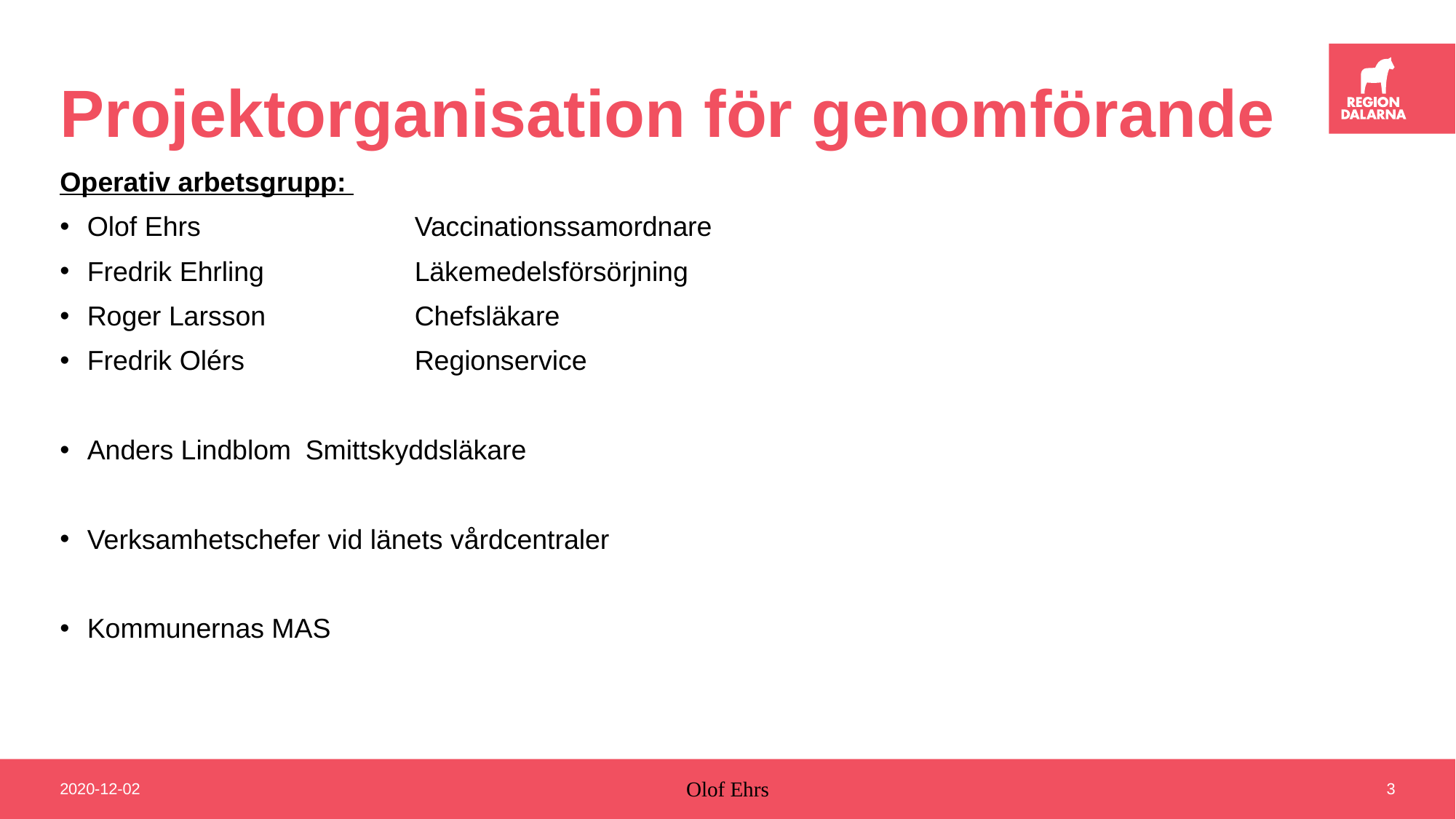

# Projektorganisation för genomförande
Operativ arbetsgrupp:
Olof Ehrs	 	Vaccinationssamordnare
Fredrik Ehrling	 	Läkemedelsförsörjning
Roger Larsson	 	Chefsläkare
Fredrik Olérs		Regionservice

Anders Lindblom	Smittskyddsläkare

Verksamhetschefer vid länets vårdcentraler

Kommunernas MAS
2020-12-02
Olof Ehrs
3